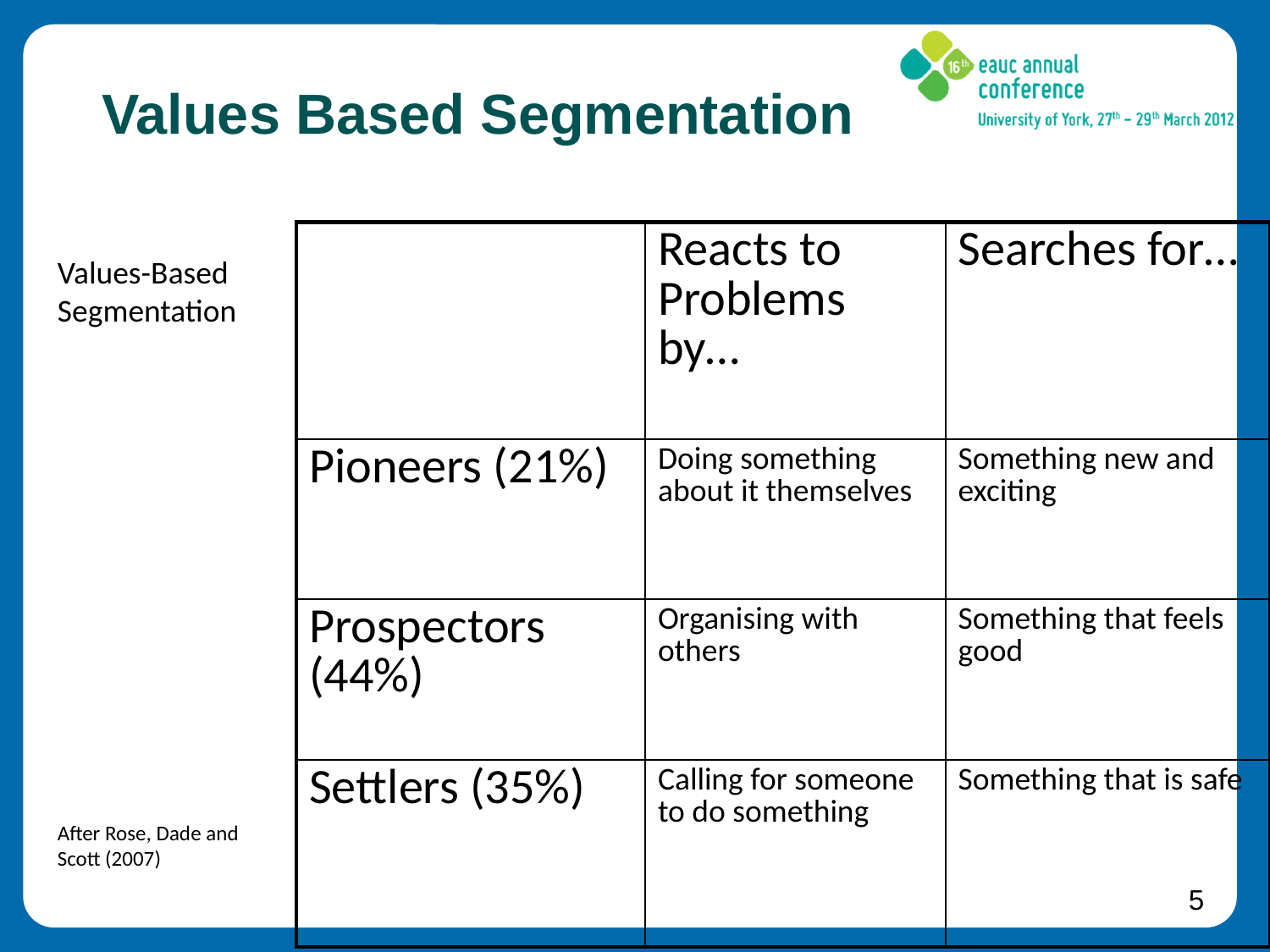

Values Based Segmentation
|  | Reacts to Problems by… | Searches for… |
| --- | --- | --- |
| Pioneers (21%) | Doing something about it themselves | Something new and exciting |
| Prospectors (44%) | Organising with others | Something that feels good |
| Settlers (35%) | Calling for someone to do something | Something that is safe |
Values-Based Segmentation
After Rose, Dade and Scott (2007)